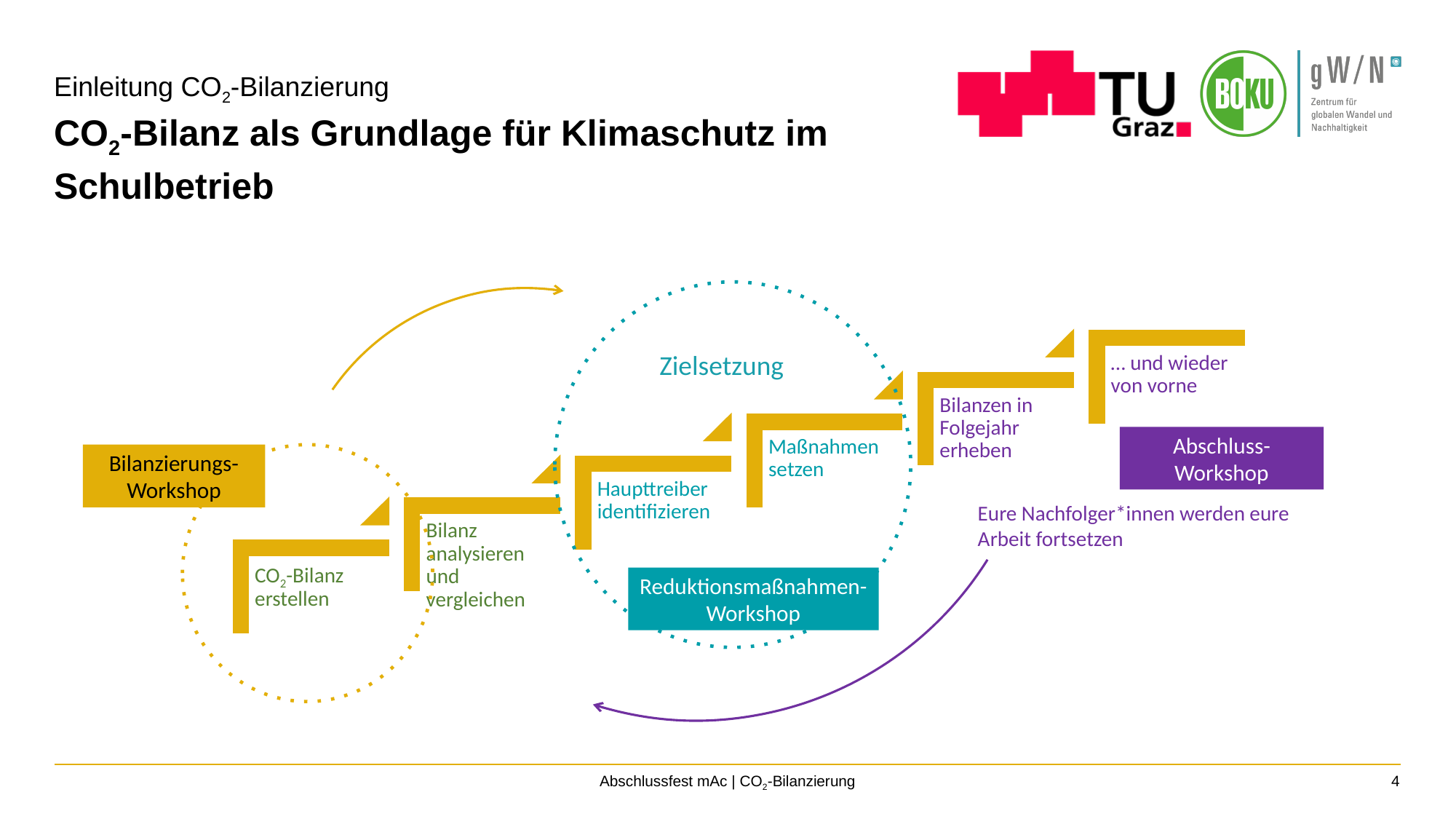

# Einleitung CO2-Bilanzierung CO2-Bilanz als Grundlage für Klimaschutz im Schulbetrieb

… und wieder von vorne

Bilanzen in Folgejahr erheben

Maßnahmen setzen

Haupttreiber identifizieren

Bilanz analysieren und vergleichen

CO2-Bilanz erstellen
Zielsetzung
Abschluss-Workshop
Bilanzierungs-Workshop

Eure Nachfolger*innen werden eure
Arbeit fortsetzen
Reduktionsmaßnahmen-Workshop
Abschlussfest mAc | CO2-Bilanzierung
4